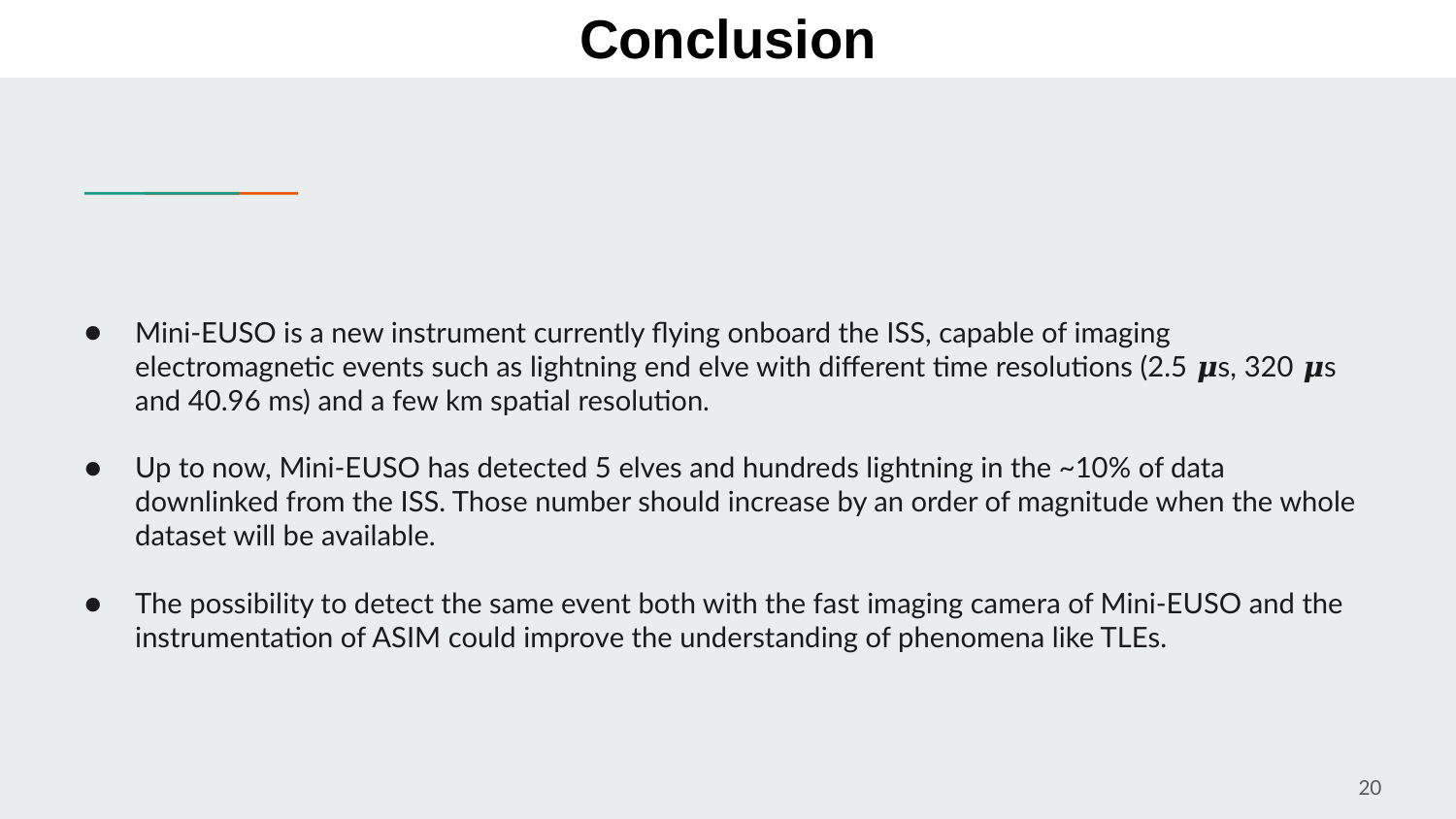

Conclusion
Mini-EUSO is a new instrument currently flying onboard the ISS, capable of imaging electromagnetic events such as lightning end elve with different time resolutions (2.5 𝝁s, 320 𝝁s and 40.96 ms) and a few km spatial resolution.
Up to now, Mini-EUSO has detected 5 elves and hundreds lightning in the ~10% of data downlinked from the ISS. Those number should increase by an order of magnitude when the whole dataset will be available.
The possibility to detect the same event both with the fast imaging camera of Mini-EUSO and the instrumentation of ASIM could improve the understanding of phenomena like TLEs.
20